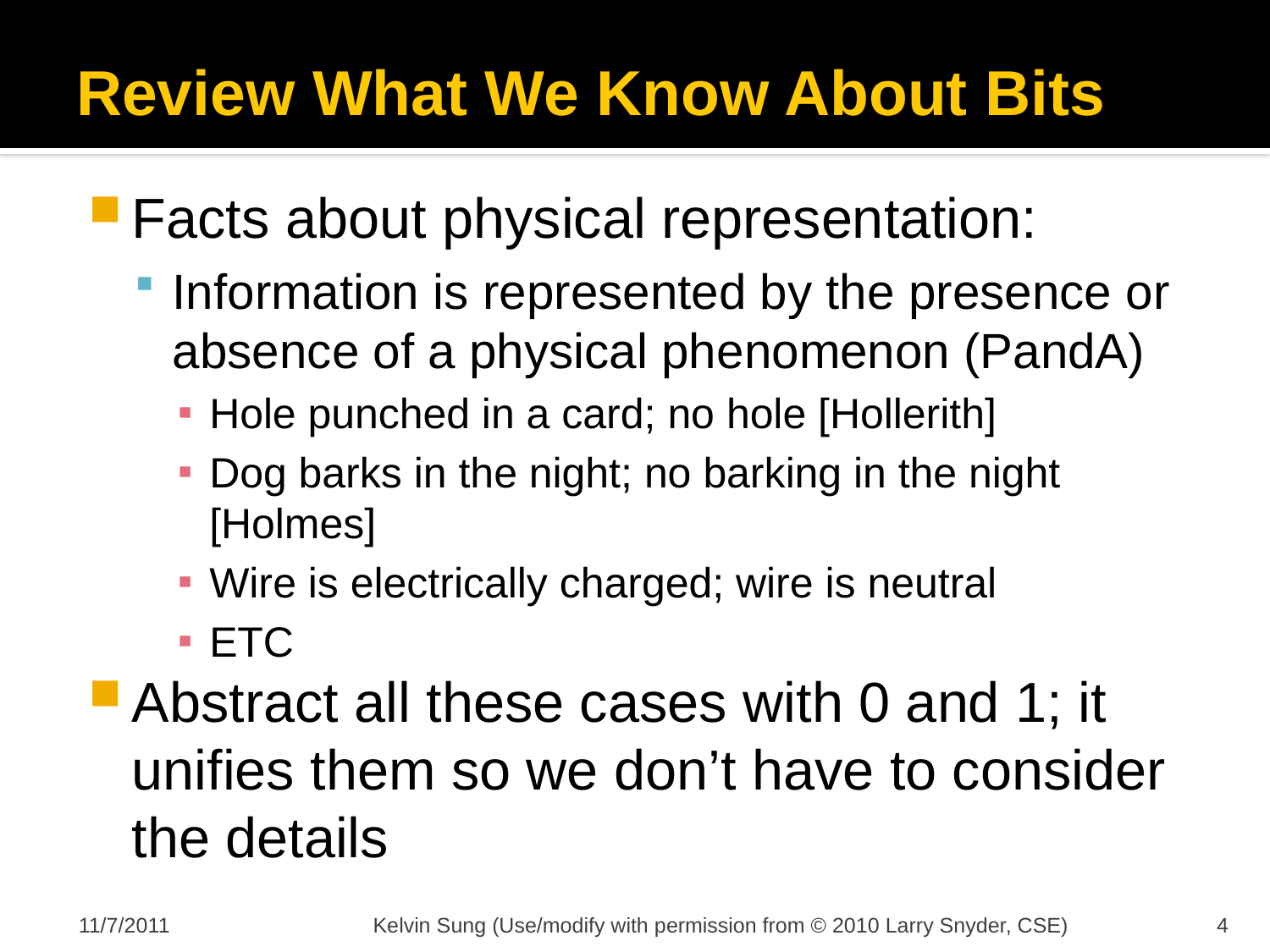

# Review What We Know About Bits
Facts about physical representation:
Information is represented by the presence or absence of a physical phenomenon (PandA)
Hole punched in a card; no hole [Hollerith]
Dog barks in the night; no barking in the night [Holmes]
Wire is electrically charged; wire is neutral
ETC
Abstract all these cases with 0 and 1; it unifies them so we don’t have to consider the details
11/7/2011
Kelvin Sung (Use/modify with permission from © 2010 Larry Snyder, CSE)
4